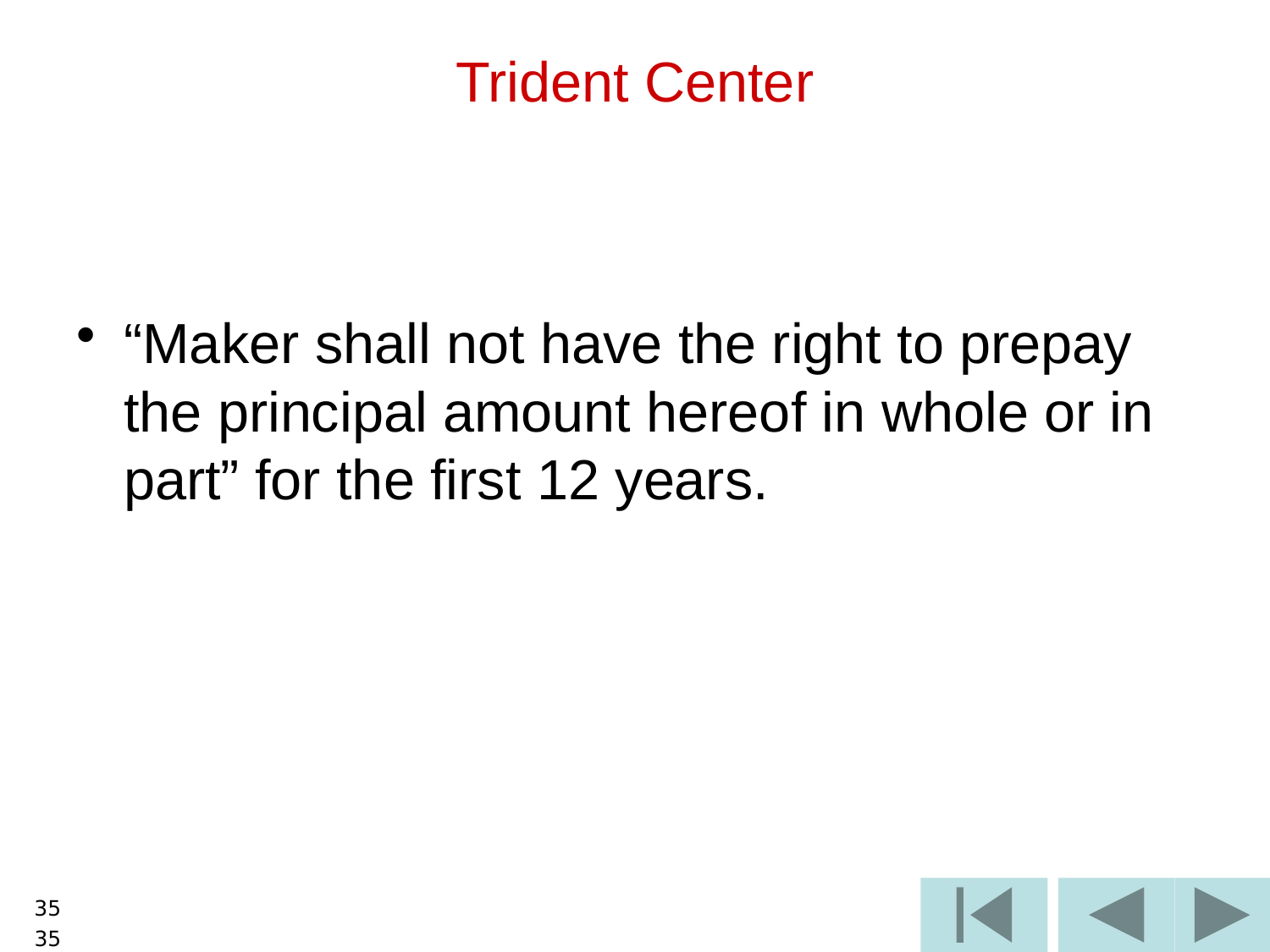

# Trident Center

“Maker shall not have the right to prepay the principal amount hereof in whole or in part” for the first 12 years.
35
35